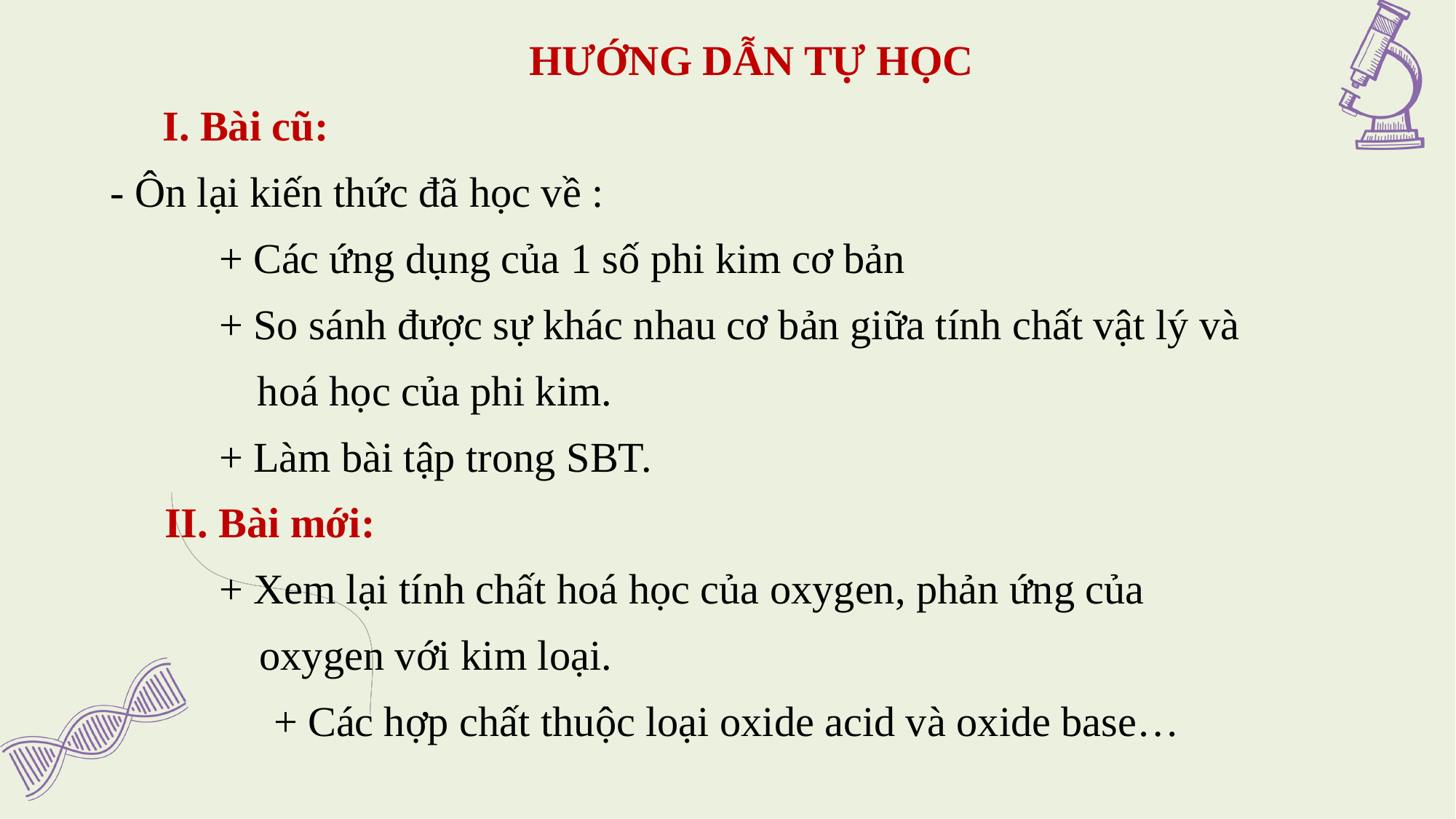

HƯỚNG DẪN TỰ HỌC
     I. Bài cũ:
- Ôn lại kiến thức đã học về :
	+ Các ứng dụng của 1 số phi kim cơ bản
	+ So sánh được sự khác nhau cơ bản giữa tính chất vật lý và
              hoá học của phi kim.
	+ Làm bài tập trong SBT.
II. Bài mới:
	+ Xem lại tính chất hoá học của oxygen, phản ứng của
         oxygen với kim loại.
	+ Các hợp chất thuộc loại oxide acid và oxide base…